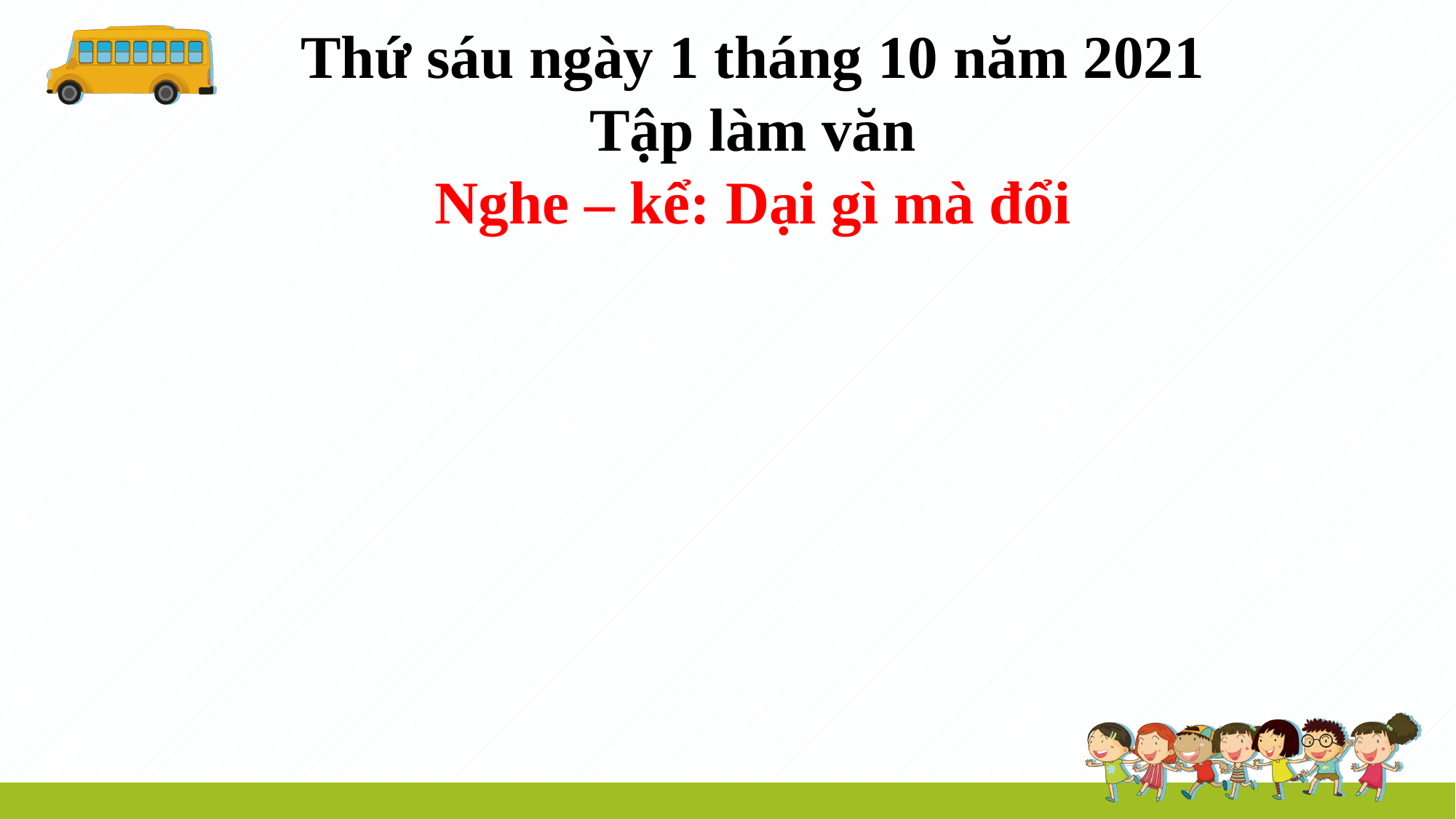

Thứ sáu ngày 1 tháng 10 năm 2021
Tập làm văn
Nghe – kể: Dại gì mà đổi